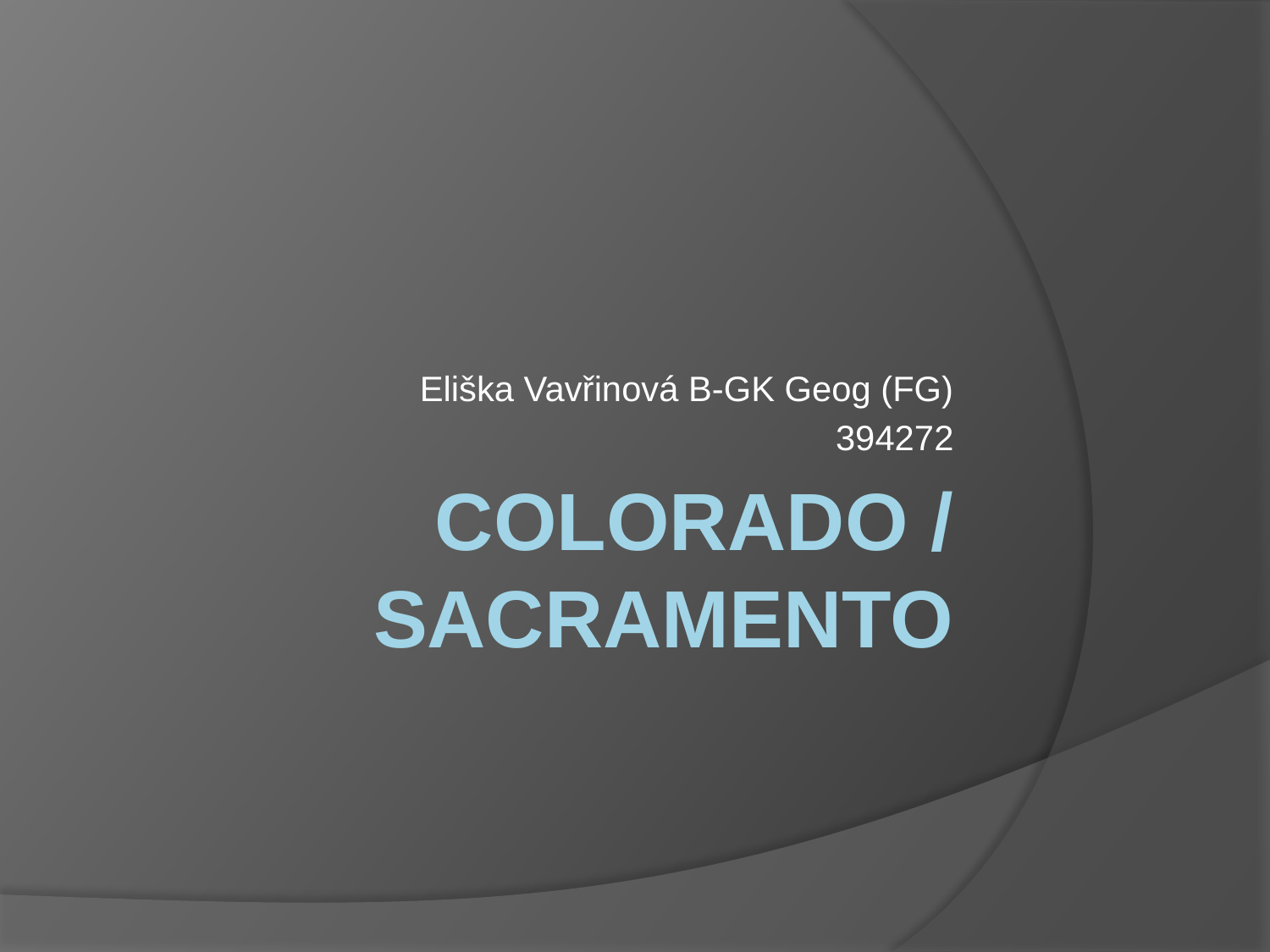

Eliška Vavřinová B-GK Geog (FG)
394272
# Colorado / Sacramento